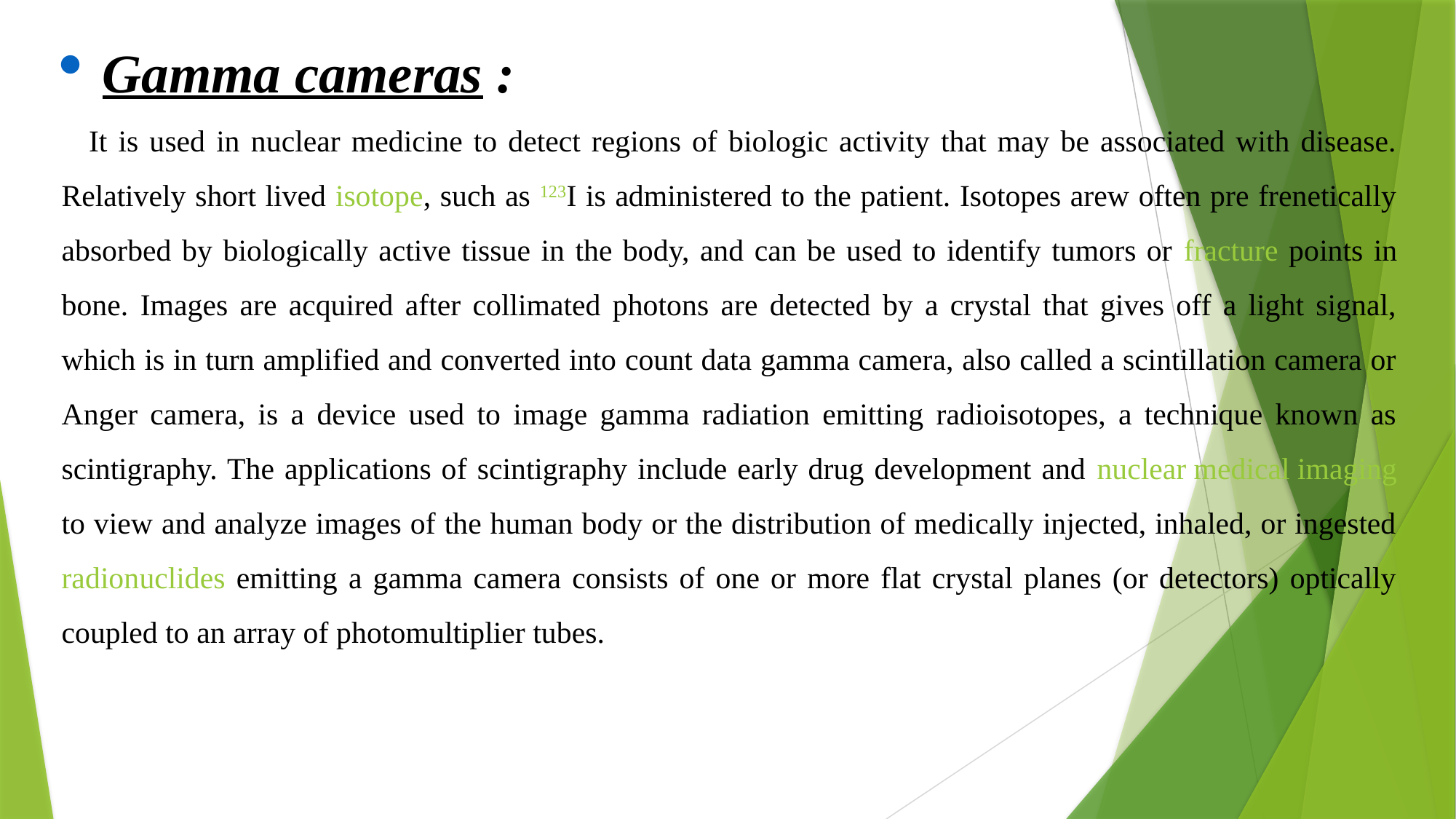

Gamma cameras :
It is used in nuclear medicine to detect regions of biologic activity that may be associated with disease. Relatively short lived isotope, such as 123I is administered to the patient. Isotopes arew often pre frenetically absorbed by biologically active tissue in the body, and can be used to identify tumors or fracture points in bone. Images are acquired after collimated photons are detected by a crystal that gives off a light signal, which is in turn amplified and converted into count data gamma camera, also called a scintillation camera or Anger camera, is a device used to image gamma radiation emitting radioisotopes, a technique known as scintigraphy. The applications of scintigraphy include early drug development and nuclear medical imaging to view and analyze images of the human body or the distribution of medically injected, inhaled, or ingested radionuclides emitting a gamma camera consists of one or more flat crystal planes (or detectors) optically coupled to an array of photomultiplier tubes.